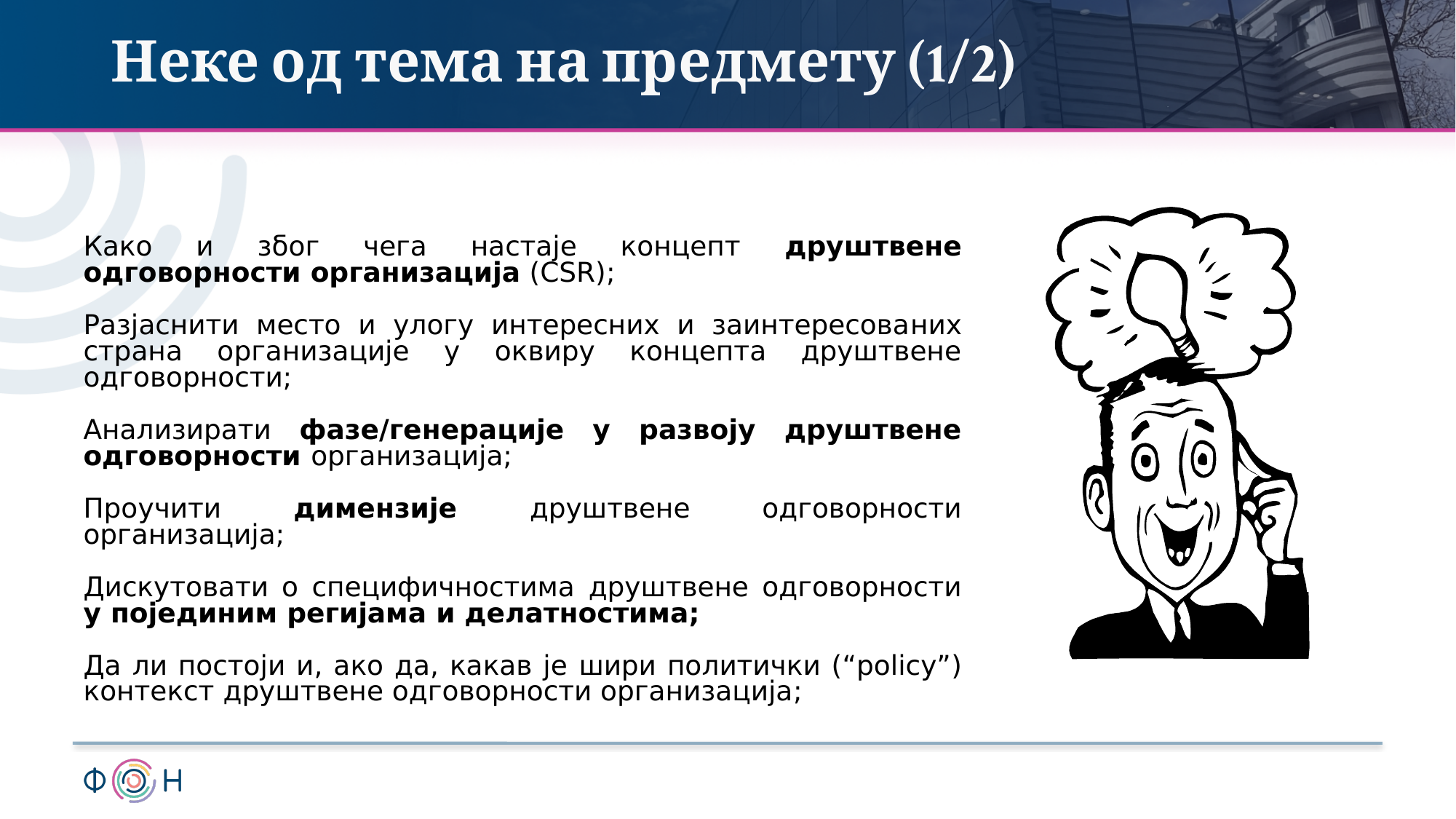

Неке од тема на предмету (1/2)

Како и због чега настаје концепт друштвене одговорности организација (CSR);

Разјаснити место и улогу интересних и заинтересованих страна организације у оквиру концепта друштвене одговорности;

Анализирати фазе/генерације у развоју друштвене одговорности организација;

Проучити димензије друштвене одговорности организација;

Дискутовати о специфичностима друштвене одговорности у појединим регијама и делатностима;

Да ли постоји и, ако да, какав је шири политички (“policy”) контекст друштвене одговорности организација;